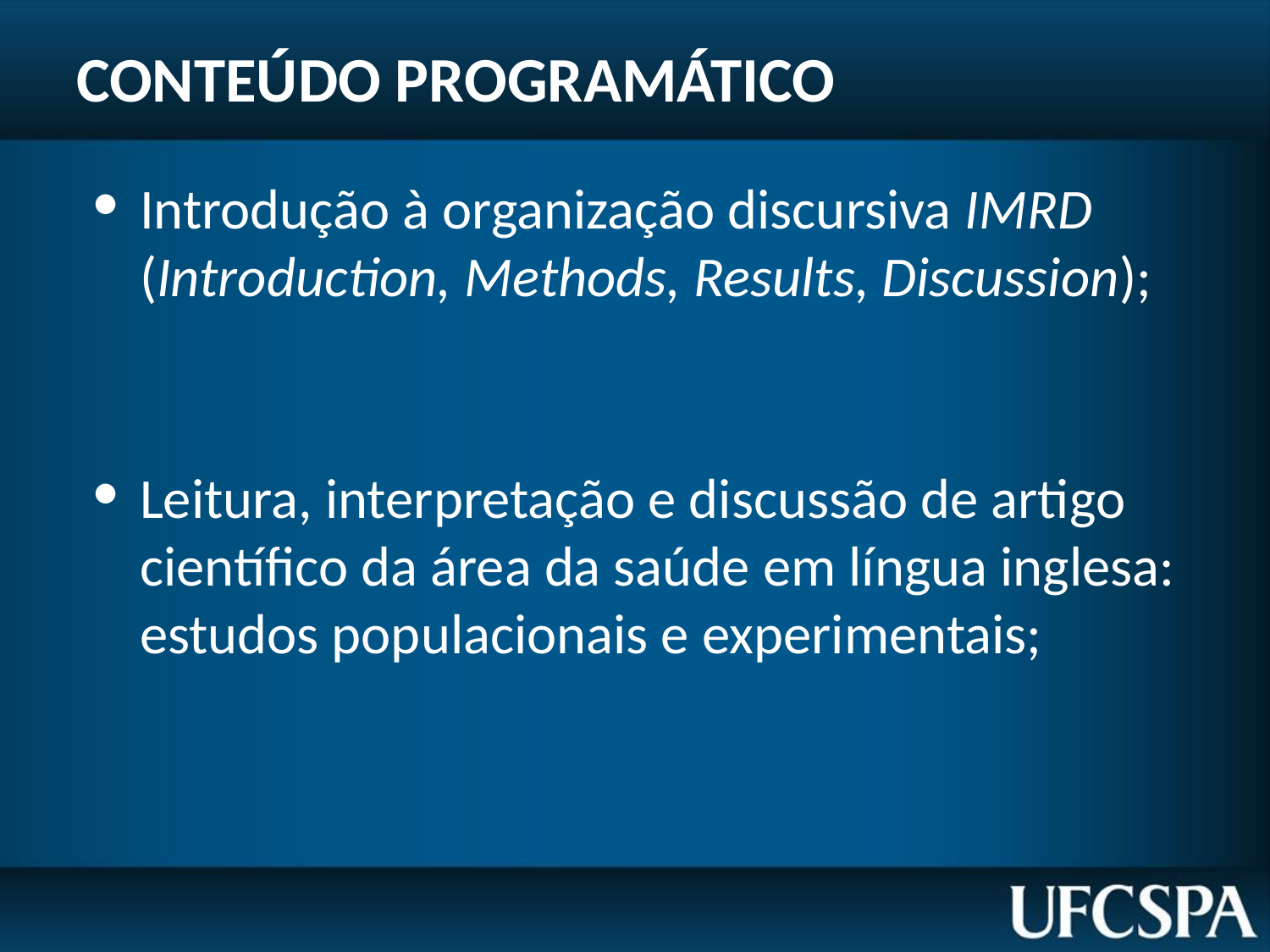

# CONTEÚDO PROGRAMÁTICO
Introdução à organização discursiva IMRD (Introduction, Methods, Results, Discussion);

Leitura, interpretação e discussão de artigo científico da área da saúde em língua inglesa: estudos populacionais e experimentais;